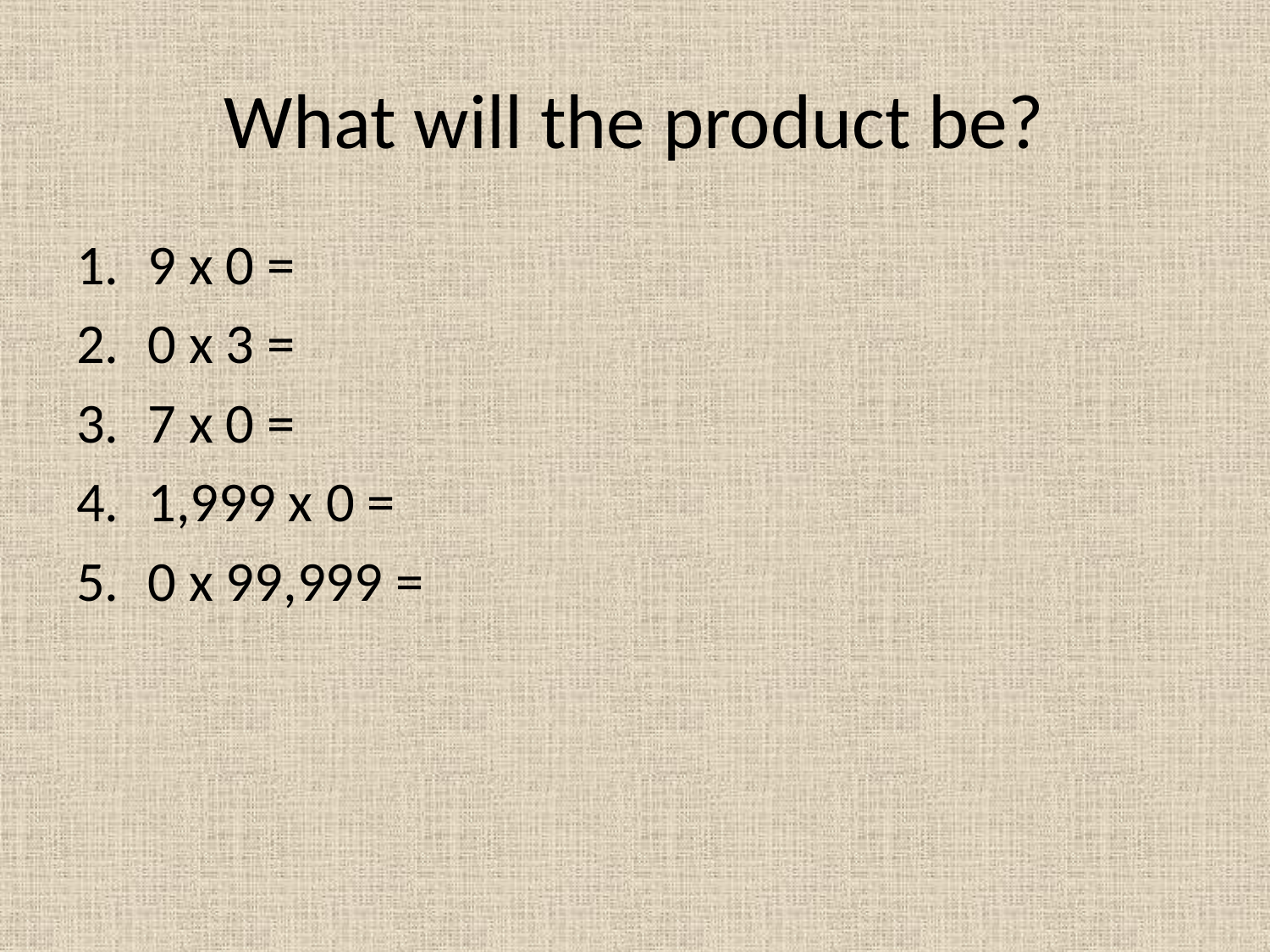

# What will the product be?
9 x 0 =
0 x 3 =
7 x 0 =
1,999 x 0 =
0 x 99,999 =